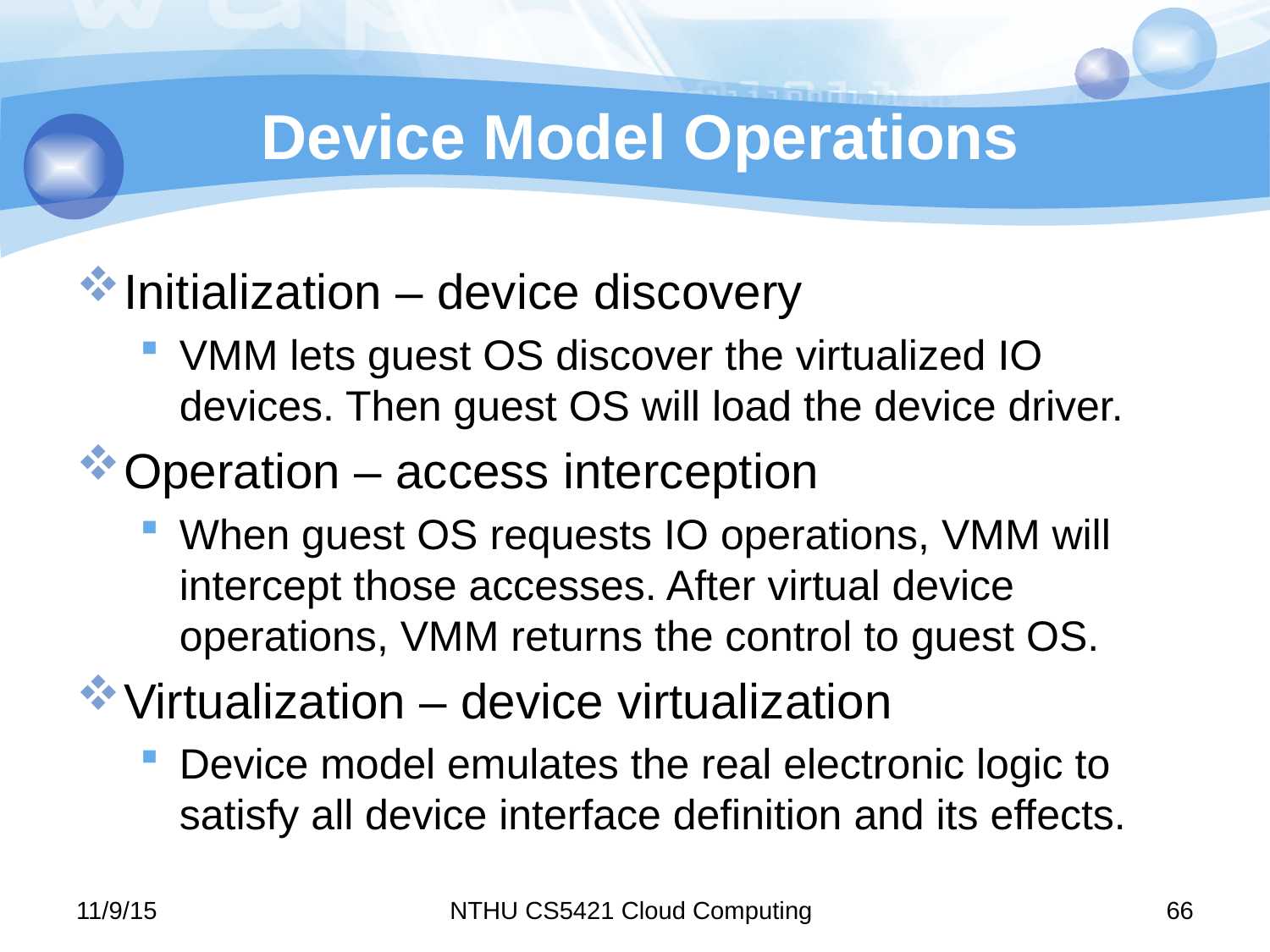

# Device Model Operations
Initialization – device discovery
VMM lets guest OS discover the virtualized IO devices. Then guest OS will load the device driver.
Operation – access interception
When guest OS requests IO operations, VMM will intercept those accesses. After virtual device operations, VMM returns the control to guest OS.
Virtualization – device virtualization
Device model emulates the real electronic logic to satisfy all device interface definition and its effects.
11/9/15
NTHU CS5421 Cloud Computing
66